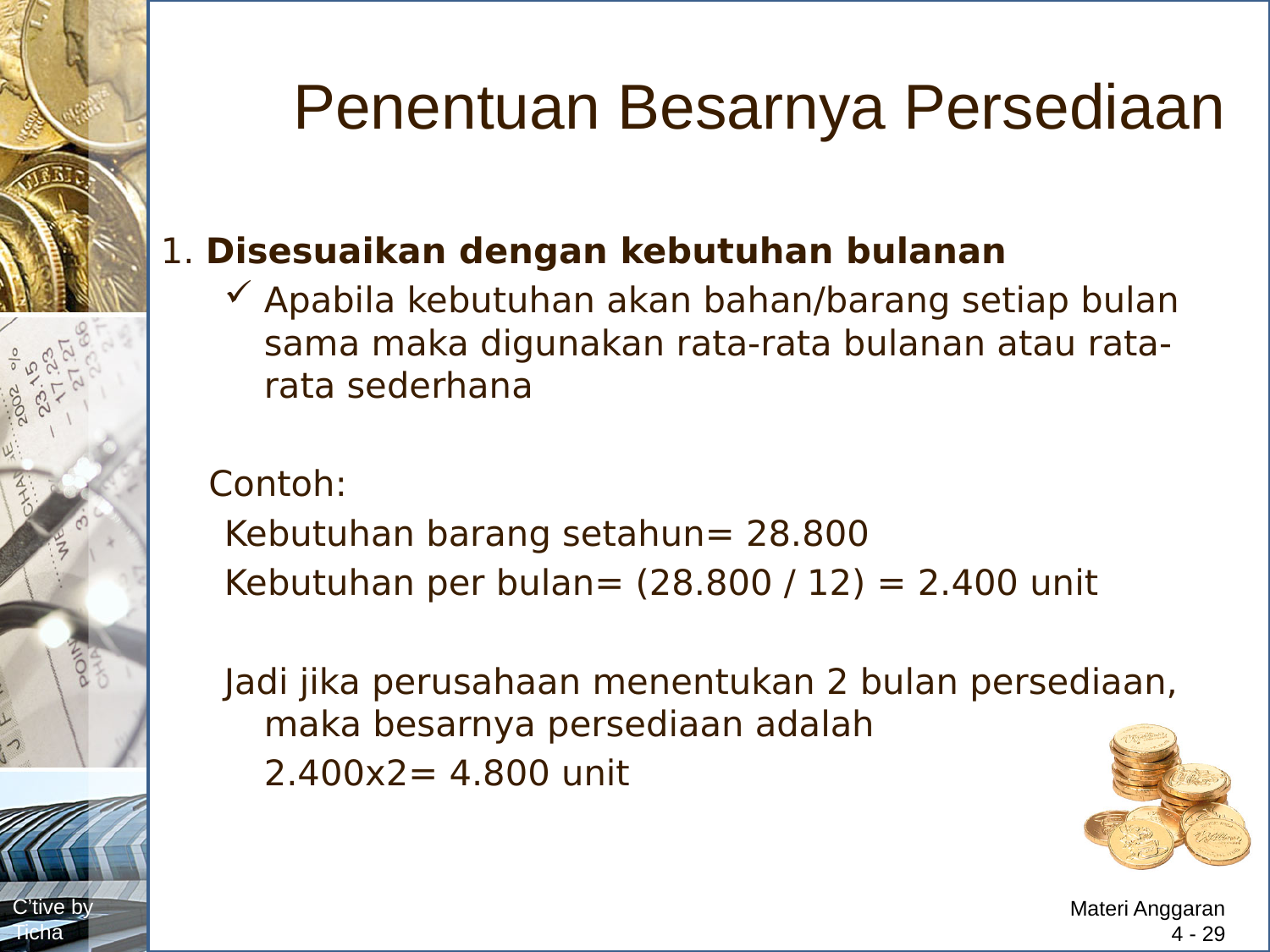

# Penentuan Besarnya Persediaan
1. Disesuaikan dengan kebutuhan bulanan
Apabila kebutuhan akan bahan/barang setiap bulan sama maka digunakan rata-rata bulanan atau rata-rata sederhana

	Contoh:
Kebutuhan barang setahun= 28.800
Kebutuhan per bulan= (28.800 / 12) = 2.400 unit

Jadi jika perusahaan menentukan 2 bulan persediaan, maka besarnya persediaan adalah
	2.400x2= 4.800 unit